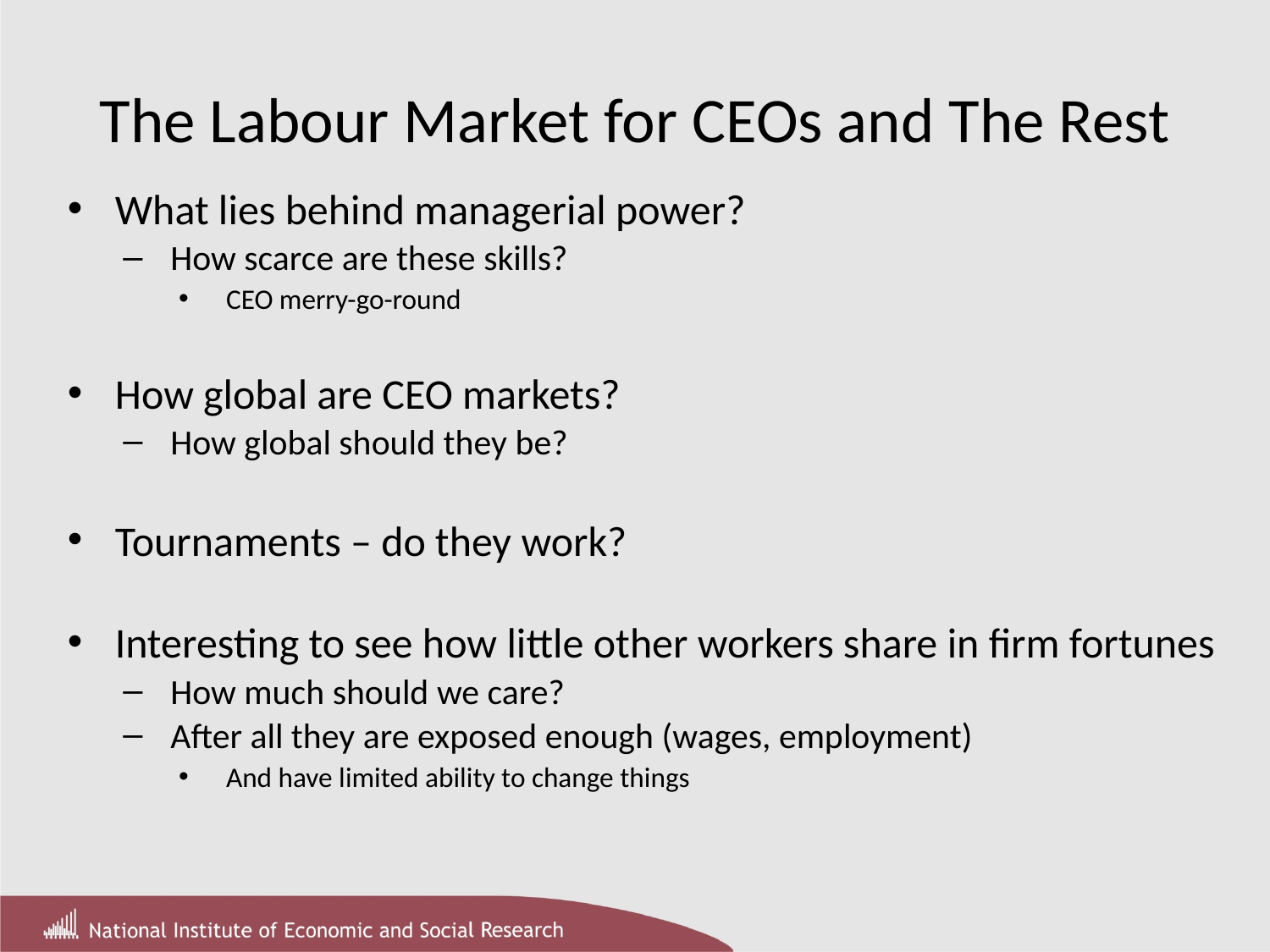

The Labour Market for CEOs and The Rest
What lies behind managerial power?
How scarce are these skills?
CEO merry-go-round

How global are CEO markets?
How global should they be?

Tournaments – do they work?

Interesting to see how little other workers share in firm fortunes
How much should we care?
After all they are exposed enough (wages, employment)
And have limited ability to change things